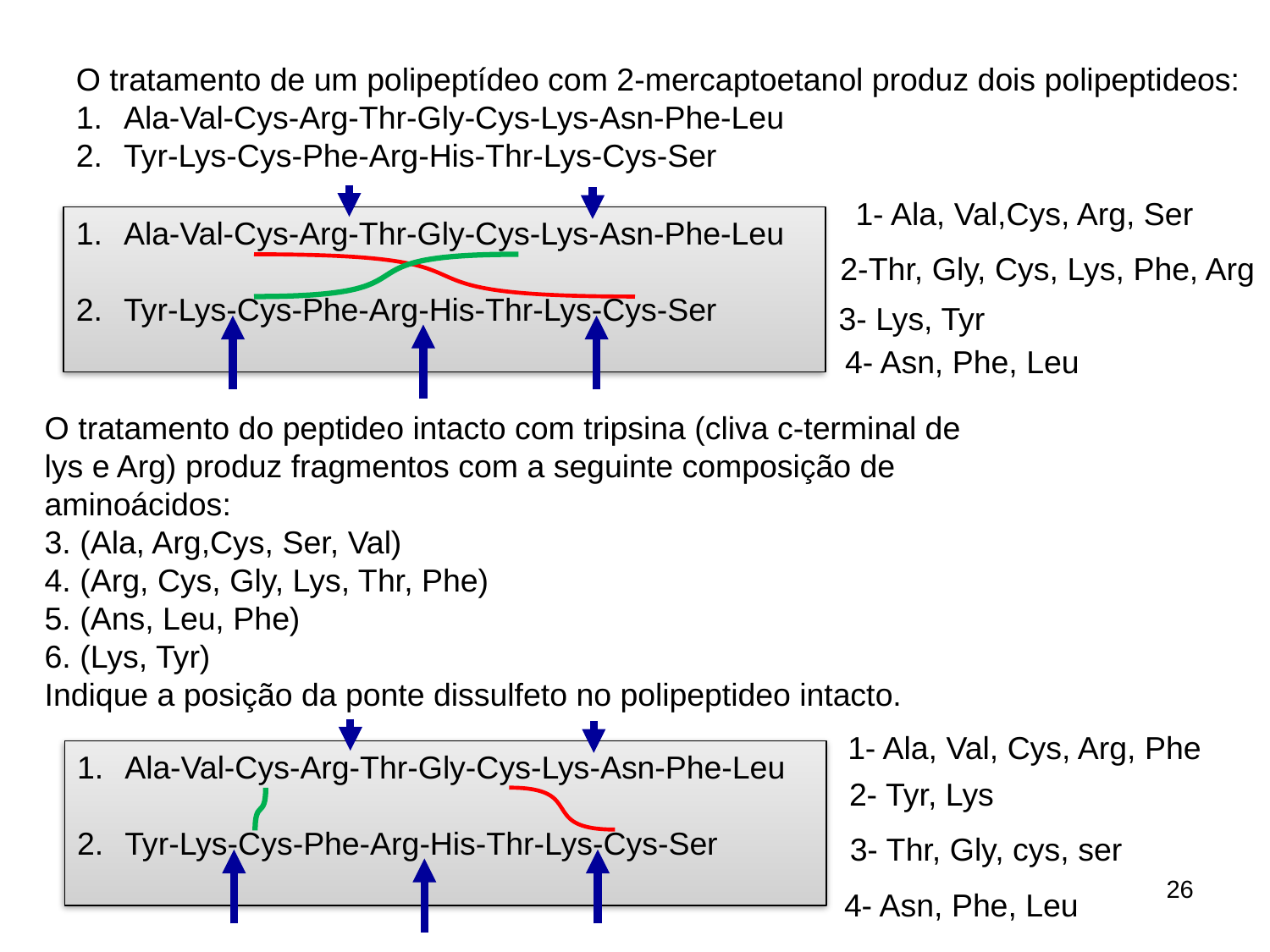

O tratamento de um polipeptídeo com 2-mercaptoetanol produz dois polipeptideos:
Ala-Val-Cys-Arg-Thr-Gly-Cys-Lys-Asn-Phe-Leu
Tyr-Lys-Cys-Phe-Arg-His-Thr-Lys-Cys-Ser

Ala-Val-Cys-Arg-Thr-Gly-Cys-Lys-Asn-Phe-Leu

Tyr-Lys-Cys-Phe-Arg-His-Thr-Lys-Cys-Ser

1- Ala, Val,Cys, Arg, Ser
2-Thr, Gly, Cys, Lys, Phe, Arg
3- Lys, Tyr
4- Asn, Phe, Leu

O tratamento do peptideo intacto com tripsina (cliva c-terminal de lys e Arg) produz fragmentos com a seguinte composição de aminoácidos:
3. (Ala, Arg,Cys, Ser, Val)
4. (Arg, Cys, Gly, Lys, Thr, Phe)
5. (Ans, Leu, Phe)
6. (Lys, Tyr)
Indique a posição da ponte dissulfeto no polipeptideo intacto.
Ala-Val-Cys-Arg-Thr-Gly-Cys-Lys-Asn-Phe-Leu

Tyr-Lys-Cys-Phe-Arg-His-Thr-Lys-Cys-Ser

1- Ala, Val, Cys, Arg, Phe
2- Tyr, Lys
3- Thr, Gly, cys, ser
26
4- Asn, Phe, Leu